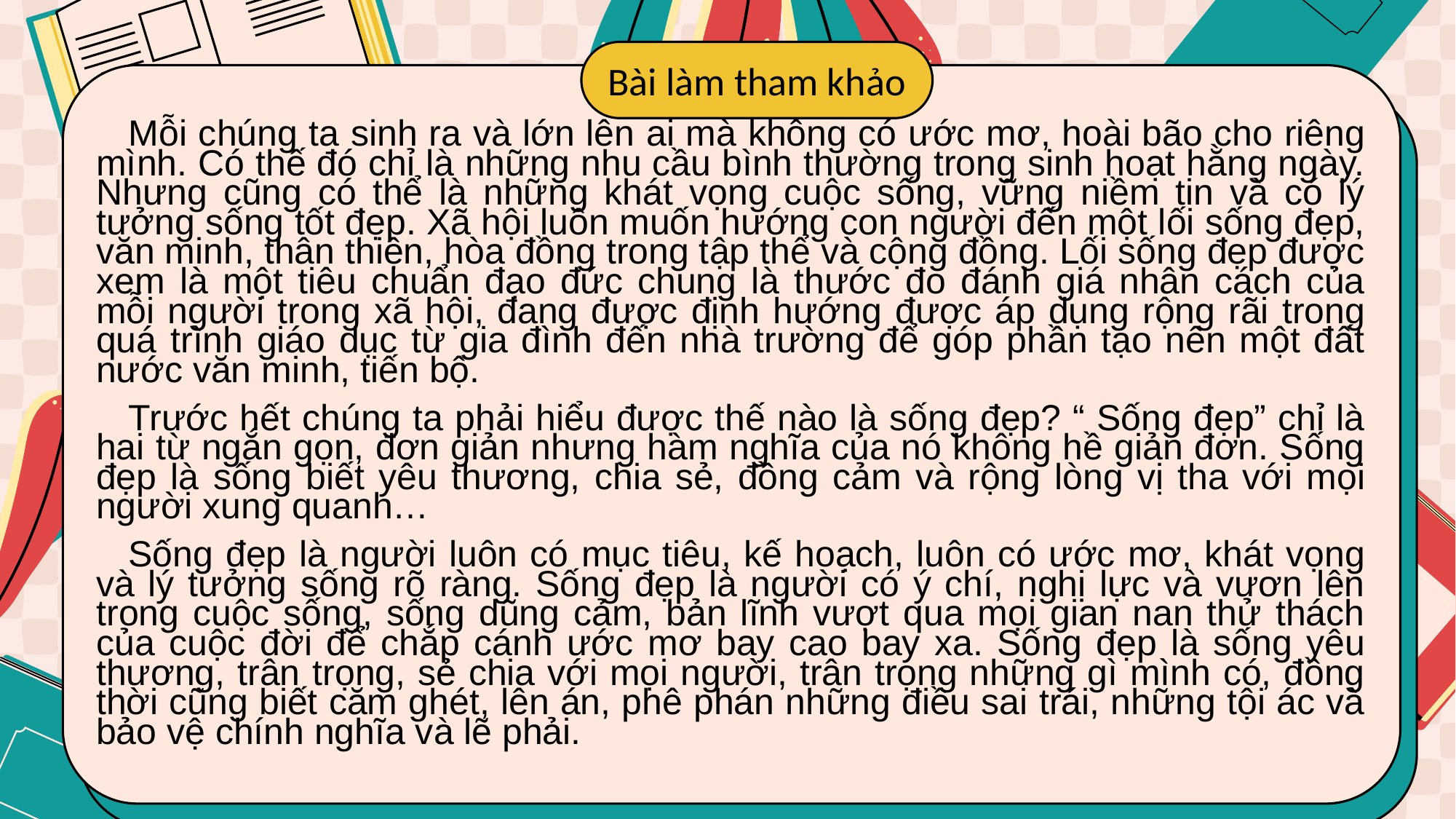

Bài làm tham khảo

Mỗi chúng ta sinh ra và lớn lên ai mà không có ước mơ, hoài bão cho riêng mình. Có thế đó chỉ là những nhu cầu bình thường trong sinh hoạt hằng ngày. Nhưng cũng có thể là những khát vọng cuộc sống, vững niềm tin và có lý tưởng sống tốt đẹp. Xã hội luôn muốn hướng con người đến một lối sống đẹp, văn minh, thân thiện, hòa đồng trong tập thể và cộng đồng. Lối sống đẹp được xem là một tiêu chuẩn đạo đức chung là thước đo đánh giá nhân cách của mỗi người trong xã hội, đang được định hướng được áp dụng rộng rãi trong quá trình giáo dục từ gia đình đến nhà trường để góp phần tạo nên một đất nước văn minh, tiến bộ.
Trước hết chúng ta phải hiểu được thế nào là sống đẹp? “ Sống đẹp” chỉ là hai từ ngắn gọn, đơn giản nhưng hàm nghĩa của nó không hề giản đơn. Sống đẹp là sống biết yêu thương, chia sẻ, đồng cảm và rộng lòng vị tha với mọi người xung quanh…
Sống đẹp là người luôn có mục tiêu, kế hoạch, luôn có ước mơ, khát vọng và lý tưởng sống rõ ràng. Sống đẹp là người có ý chí, nghị lực và vươn lên trong cuộc sống, sống dũng cảm, bản lĩnh vượt qua mọi gian nan thử thách của cuộc đời để chắp cánh ước mơ bay cao bay xa. Sống đẹp là sống yêu thương, trân trọng, sẻ chia với mọi người, trân trọng những gì mình có, đồng thời cũng biết căm ghét, lên án, phê phán những điều sai trái, những tội ác và bảo vệ chính nghĩa và lẽ phải.